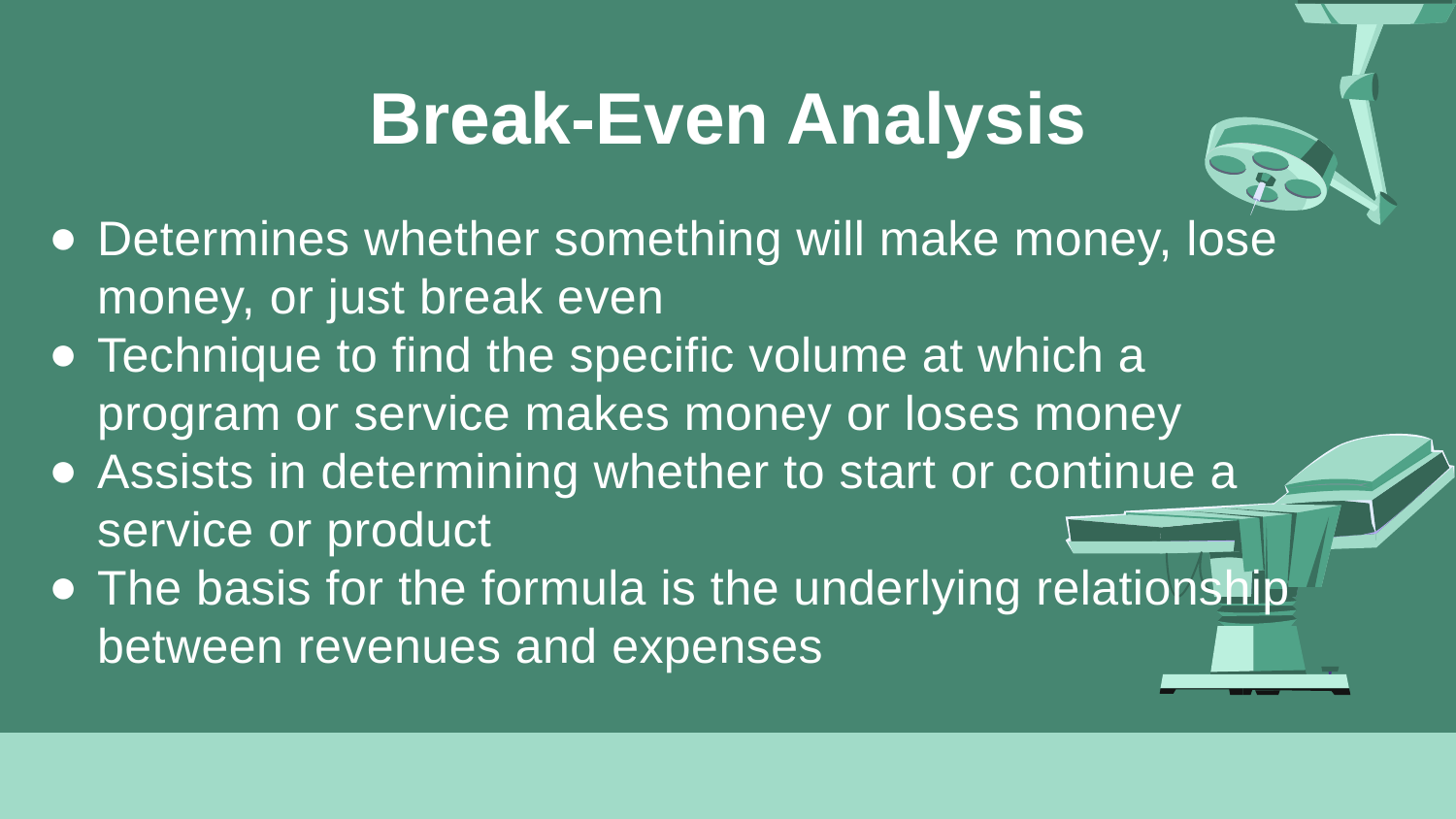

# Break-Even Analysis
Determines whether something will make money, lose money, or just break even
Technique to find the specific volume at which a program or service makes money or loses money
Assists in determining whether to start or continue a service or product
The basis for the formula is the underlying relationship between revenues and expenses